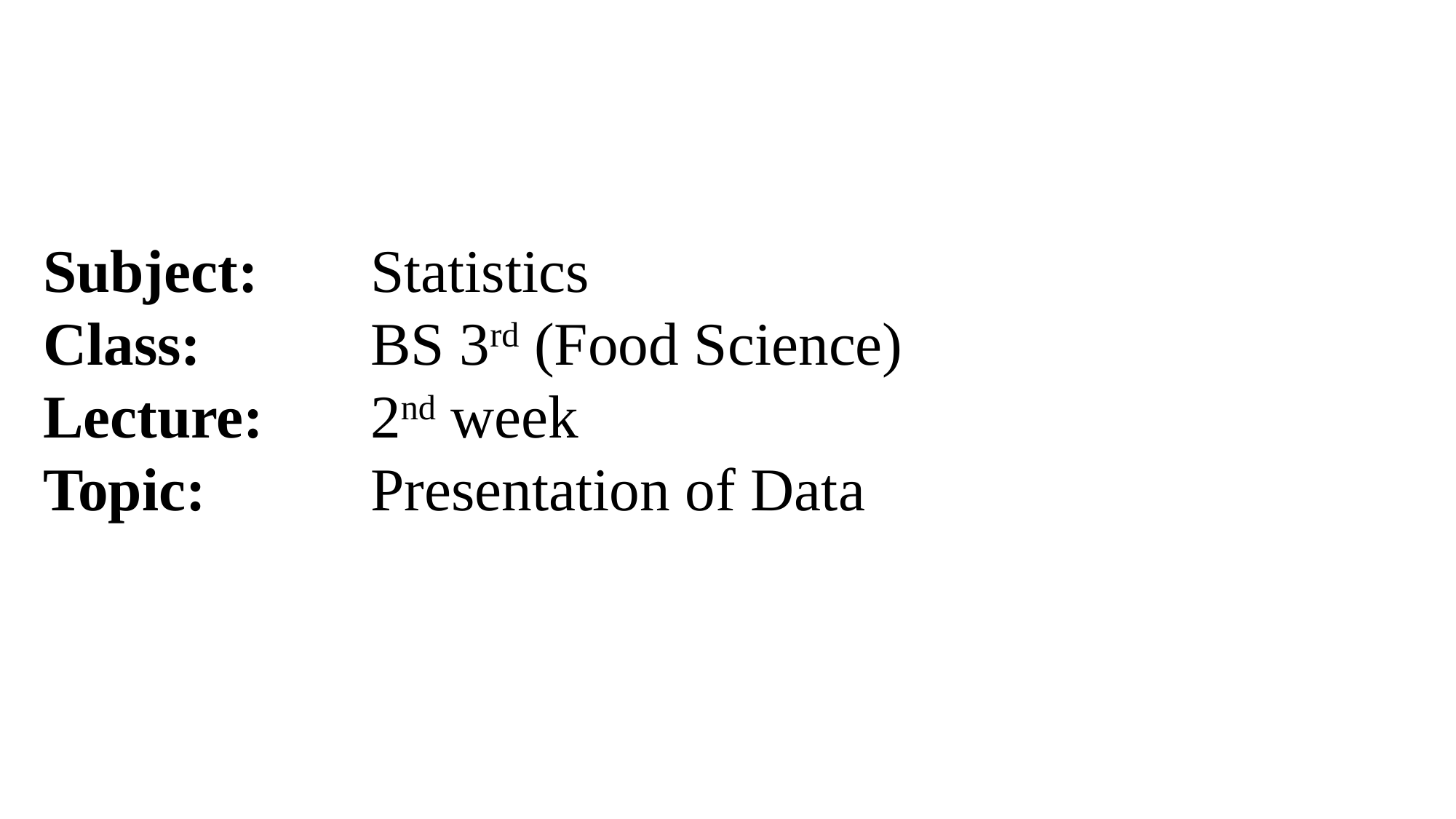

Subject:		Statistics
Class:		BS 3rd (Food Science)
Lecture:	2nd week
Topic:		Presentation of Data